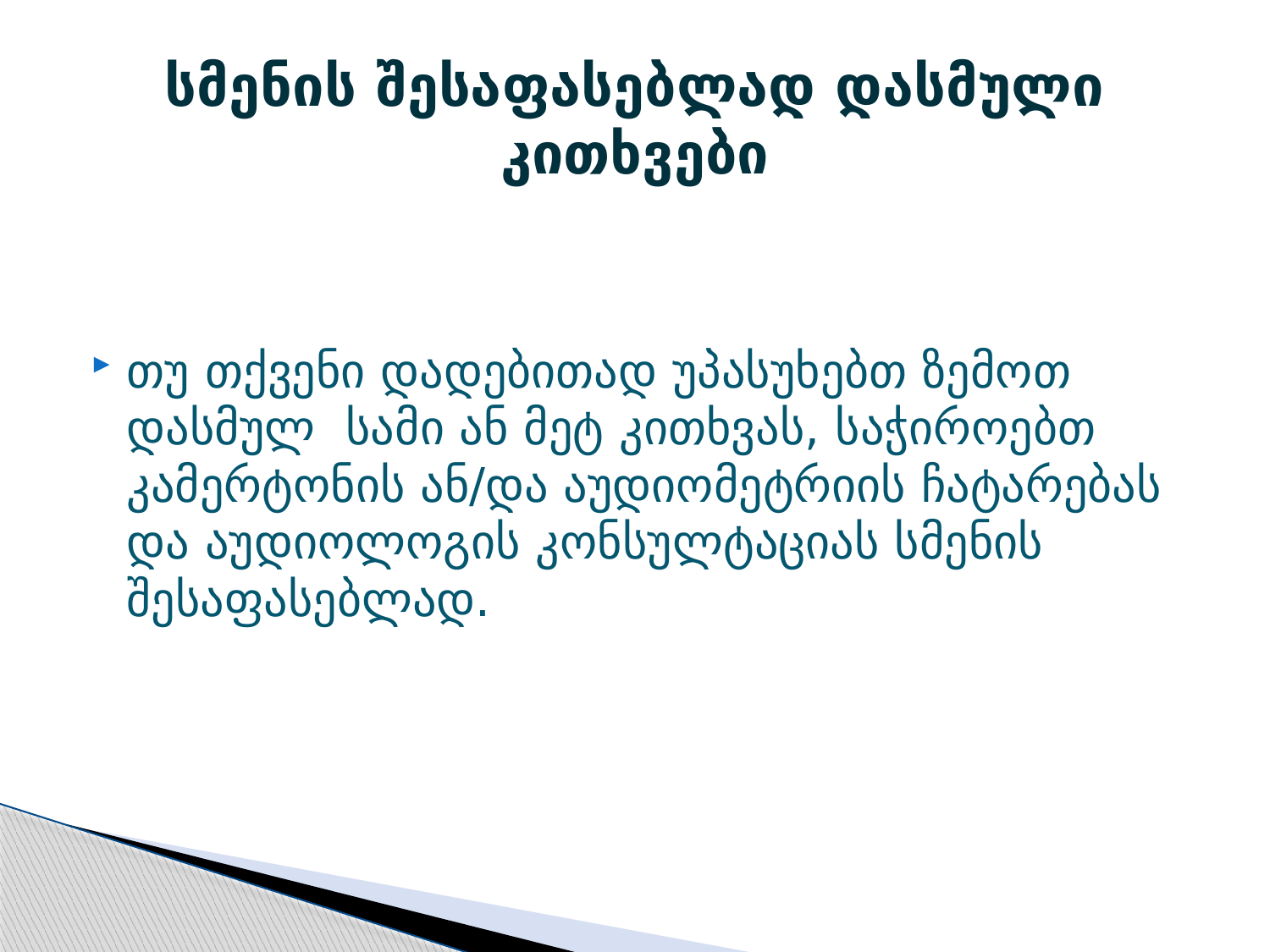

# სმენის შესაფასებლად დასმული კითხვები

თუ თქვენი დადებითად უპასუხებთ ზემოთ დასმულ  სამი ან მეტ კითხვას, საჭიროებთ კამერტონის ან/და აუდიომეტრიის ჩატარებას და აუდიოლოგის კონსულტაციას სმენის შესაფასებლად.